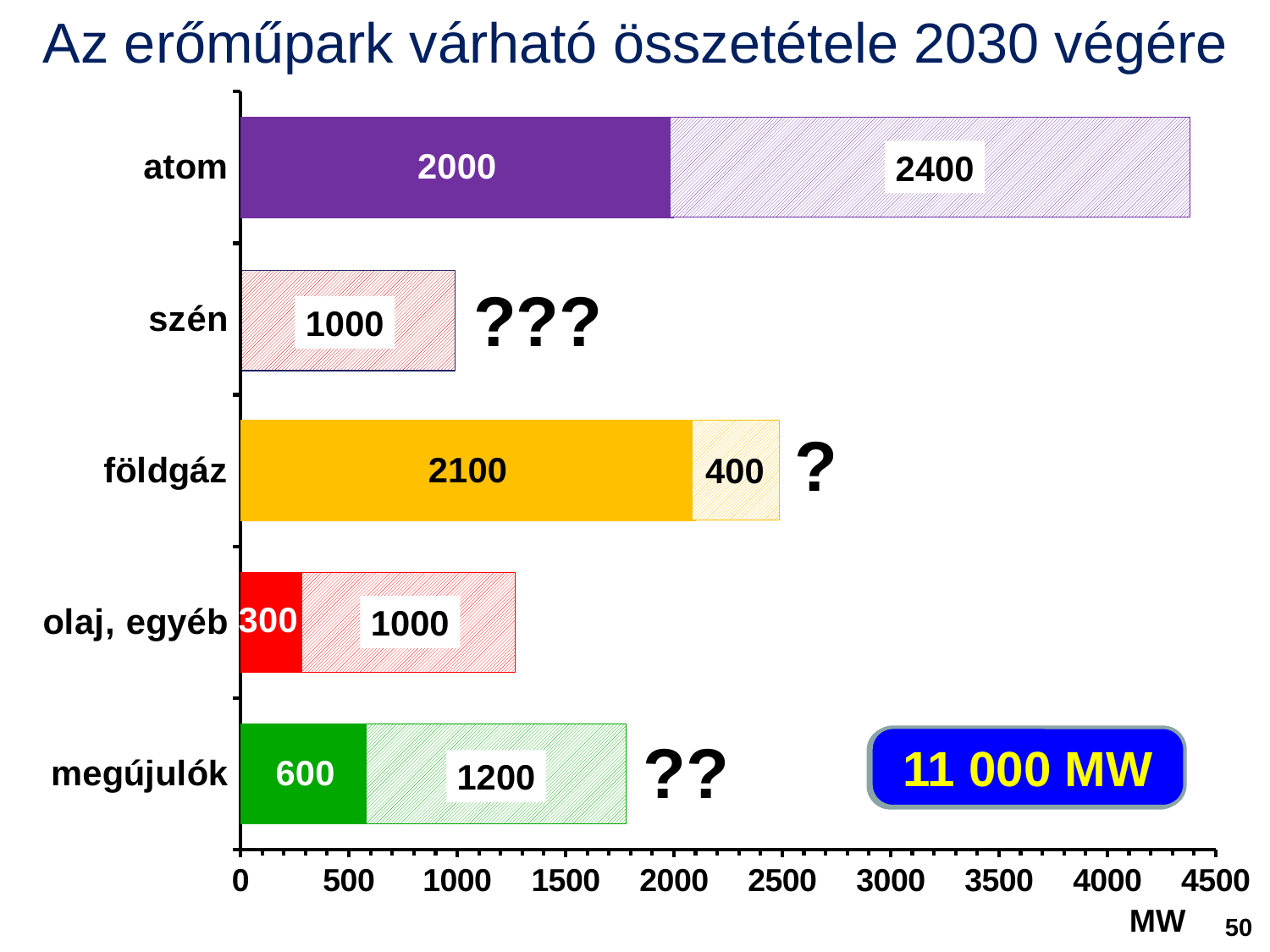

Az erőműpark várható összetétele 2030 végére

### Chart

| Category | Sorozat 1 |
|---|---|
| megújulók | 600.0 |
| olaj, egyéb | 300.0 |
| földgáz | 2100.0 |
| szén | None |
| atom | 2000.0 |
2400
???

1000
?

400

1000
??

11 000 MW
5000 MW
1200
MW
50